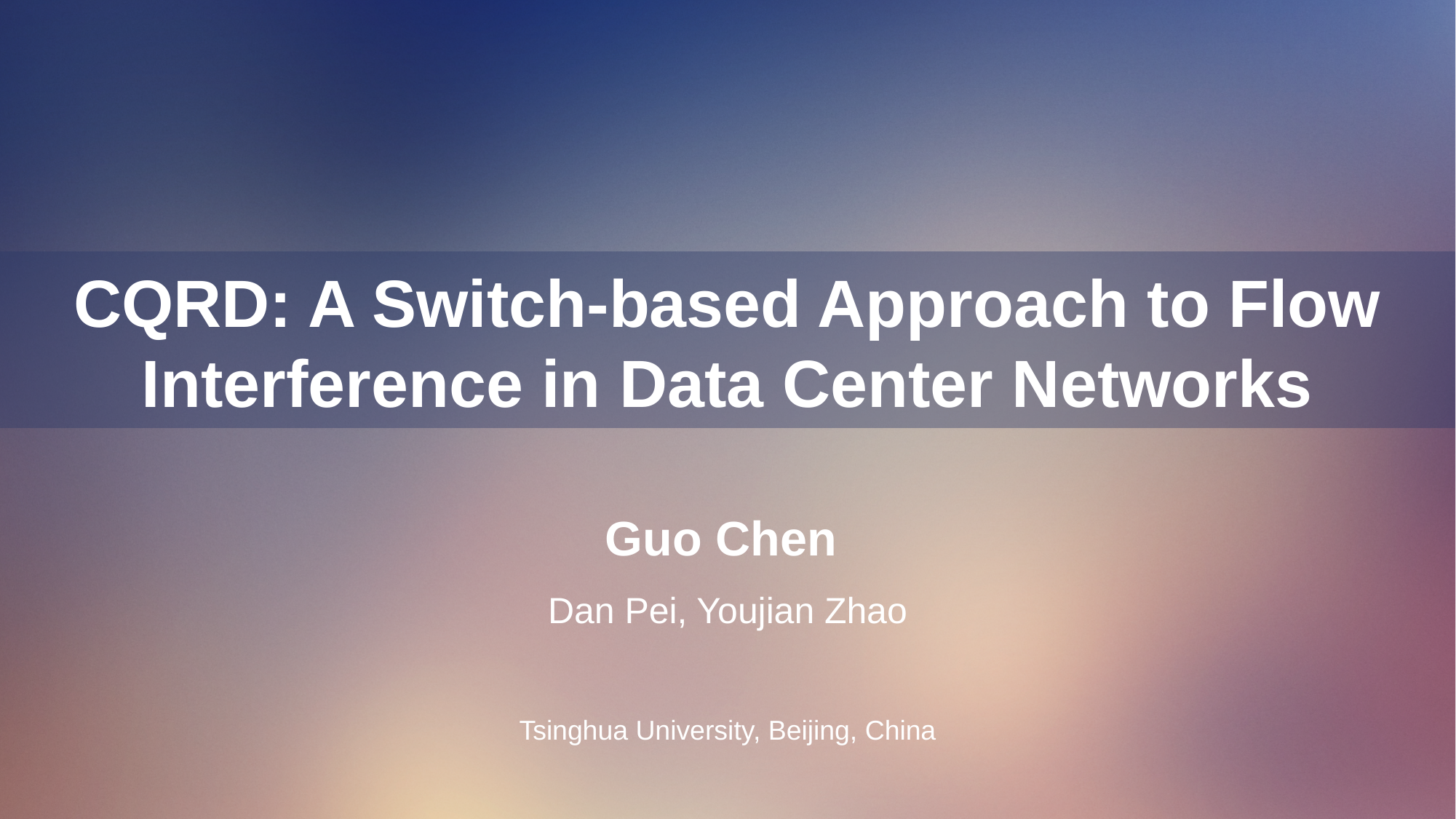

CQRD: A Switch-based Approach to Flow
Interference in Data Center Networks
Guo Chen
Dan Pei, Youjian Zhao

Tsinghua University, Beijing, China